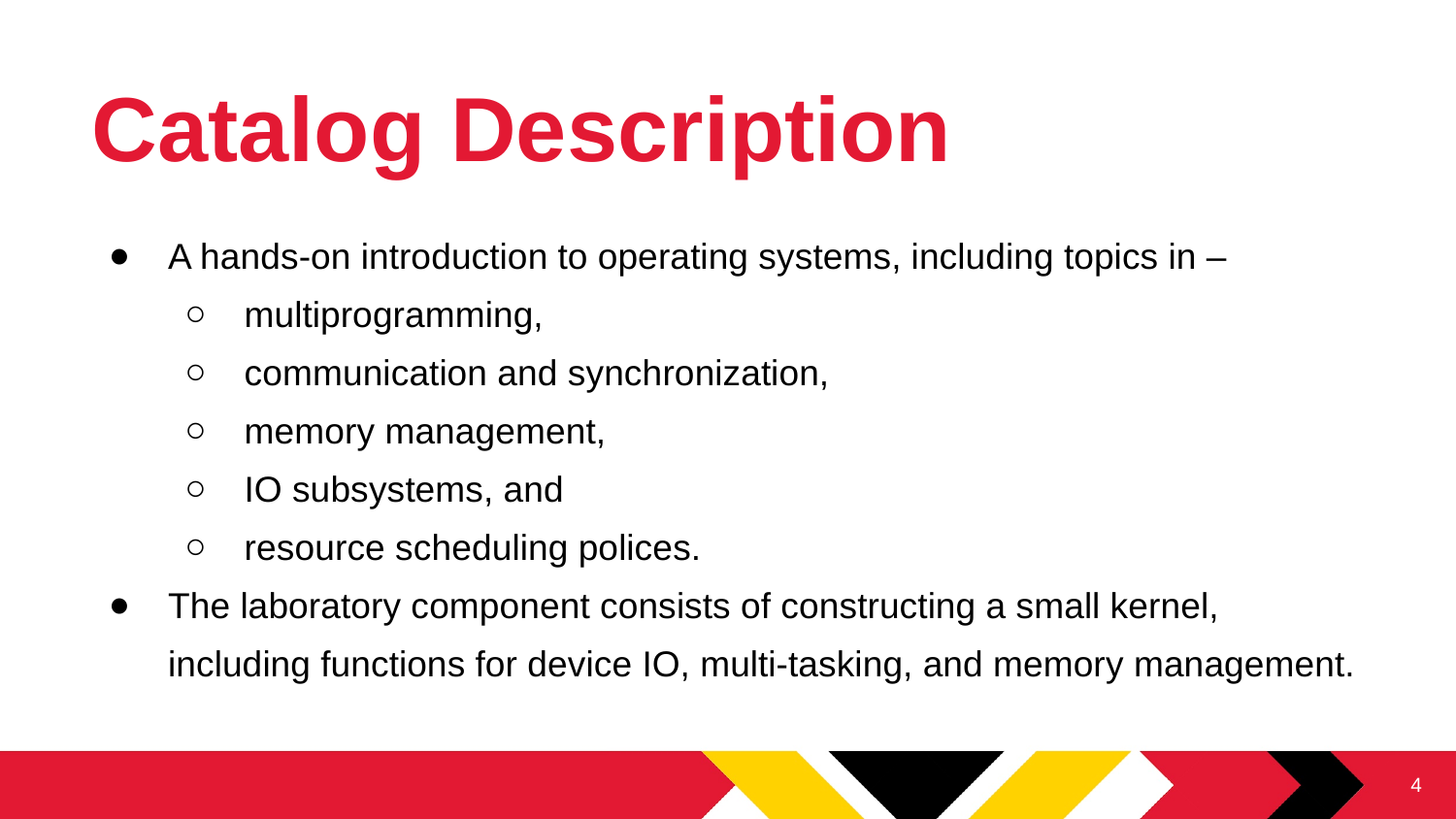

# Catalog Description
A hands-on introduction to operating systems, including topics in –
multiprogramming,
communication and synchronization,
memory management,
IO subsystems, and
resource scheduling polices.
The laboratory component consists of constructing a small kernel, including functions for device IO, multi-tasking, and memory management.

4